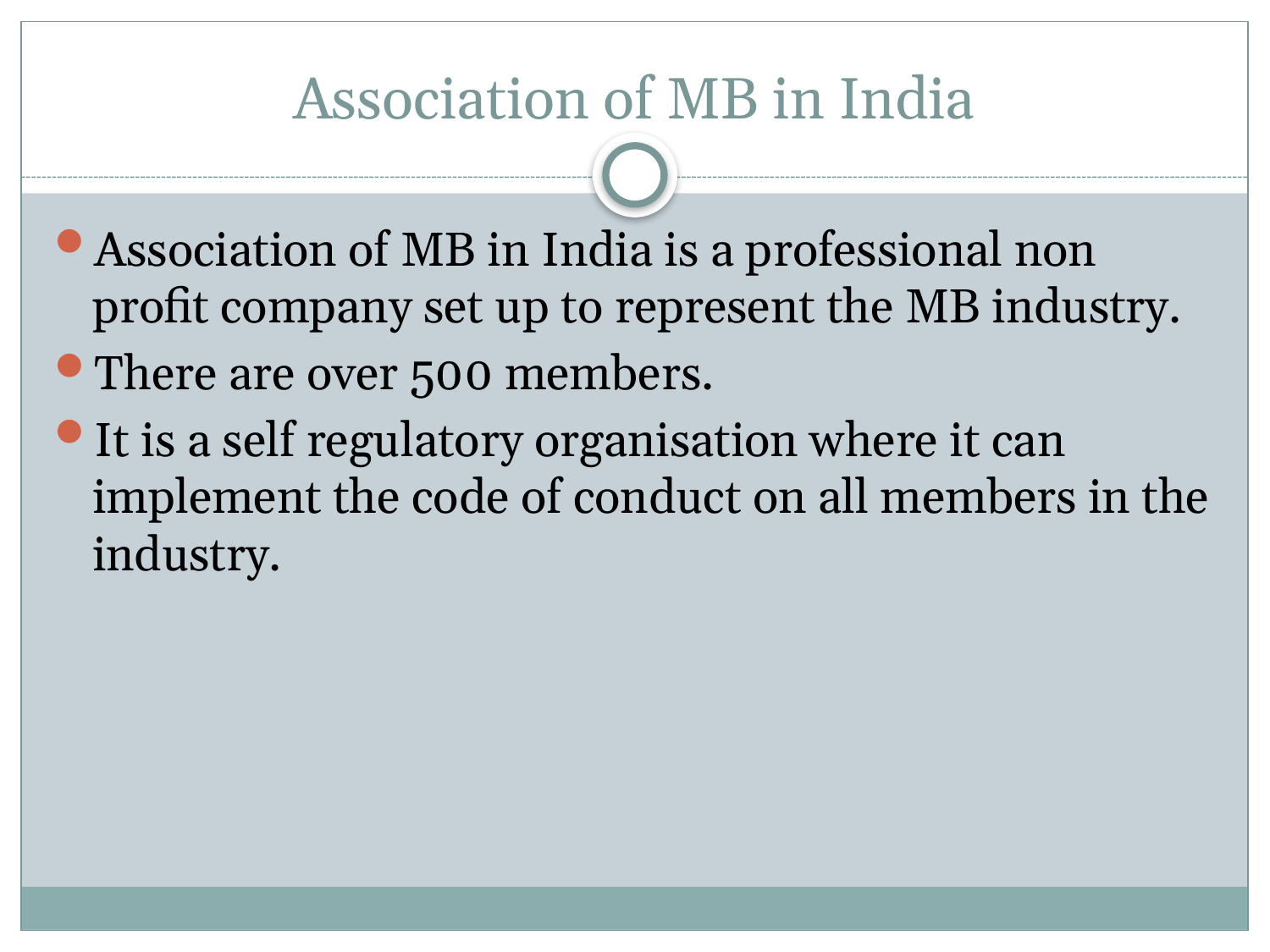

# Association of MB in India
Association of MB in India is a professional non profit company set up to represent the MB industry.
There are over 500 members.
It is a self regulatory organisation where it can implement the code of conduct on all members in the industry.